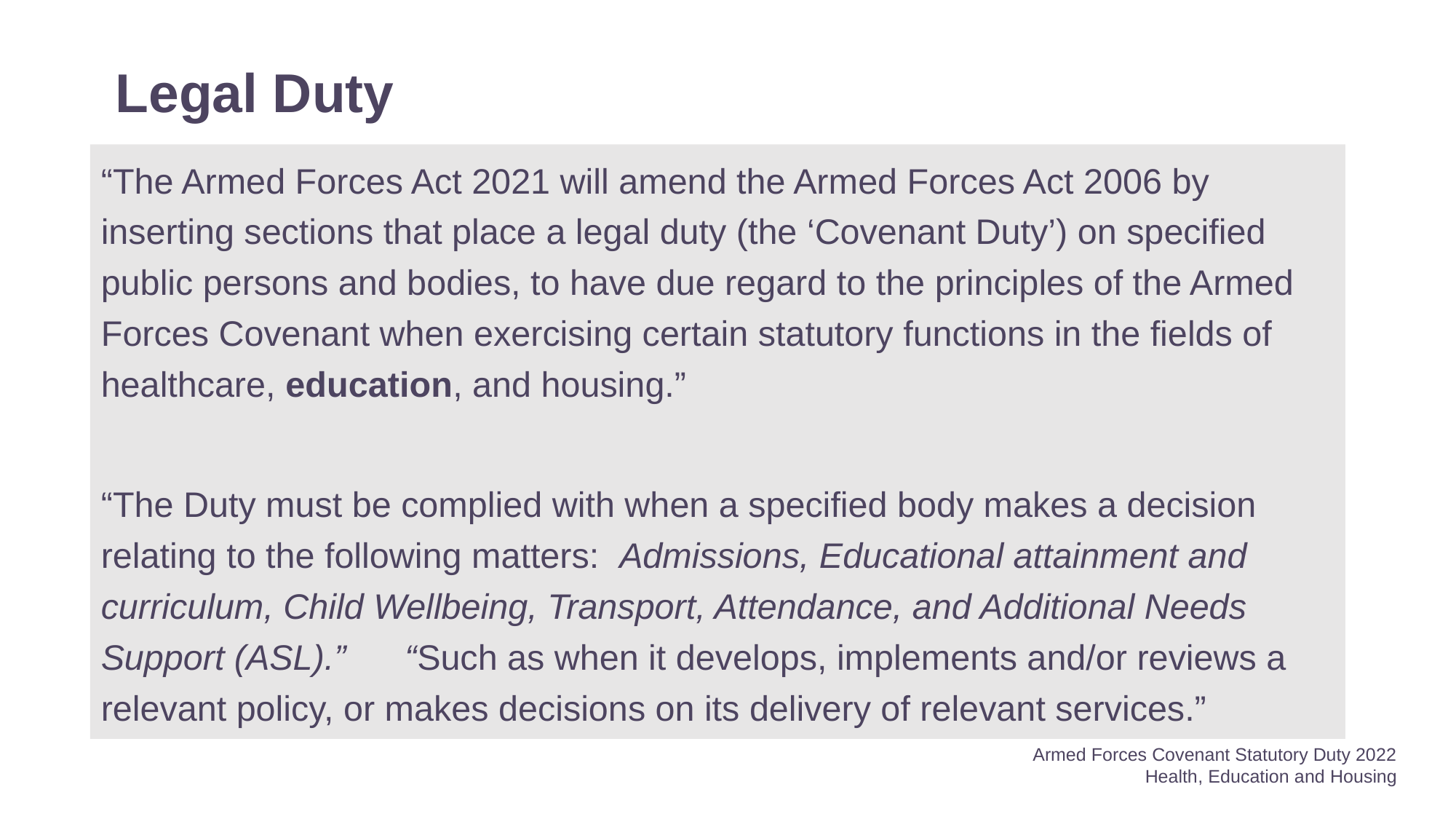

# Legal Duty
“The Armed Forces Act 2021 will amend the Armed Forces Act 2006 by inserting sections that place a legal duty (the ‘Covenant Duty’) on specified public persons and bodies, to have due regard to the principles of the Armed Forces Covenant when exercising certain statutory functions in the fields of healthcare, education, and housing.”

“The Duty must be complied with when a specified body makes a decision relating to the following matters:  Admissions, Educational attainment and curriculum, Child Wellbeing, Transport, Attendance, and Additional Needs Support (ASL).”      “Such as when it develops, implements and/or reviews a relevant policy, or makes decisions on its delivery of relevant services.”